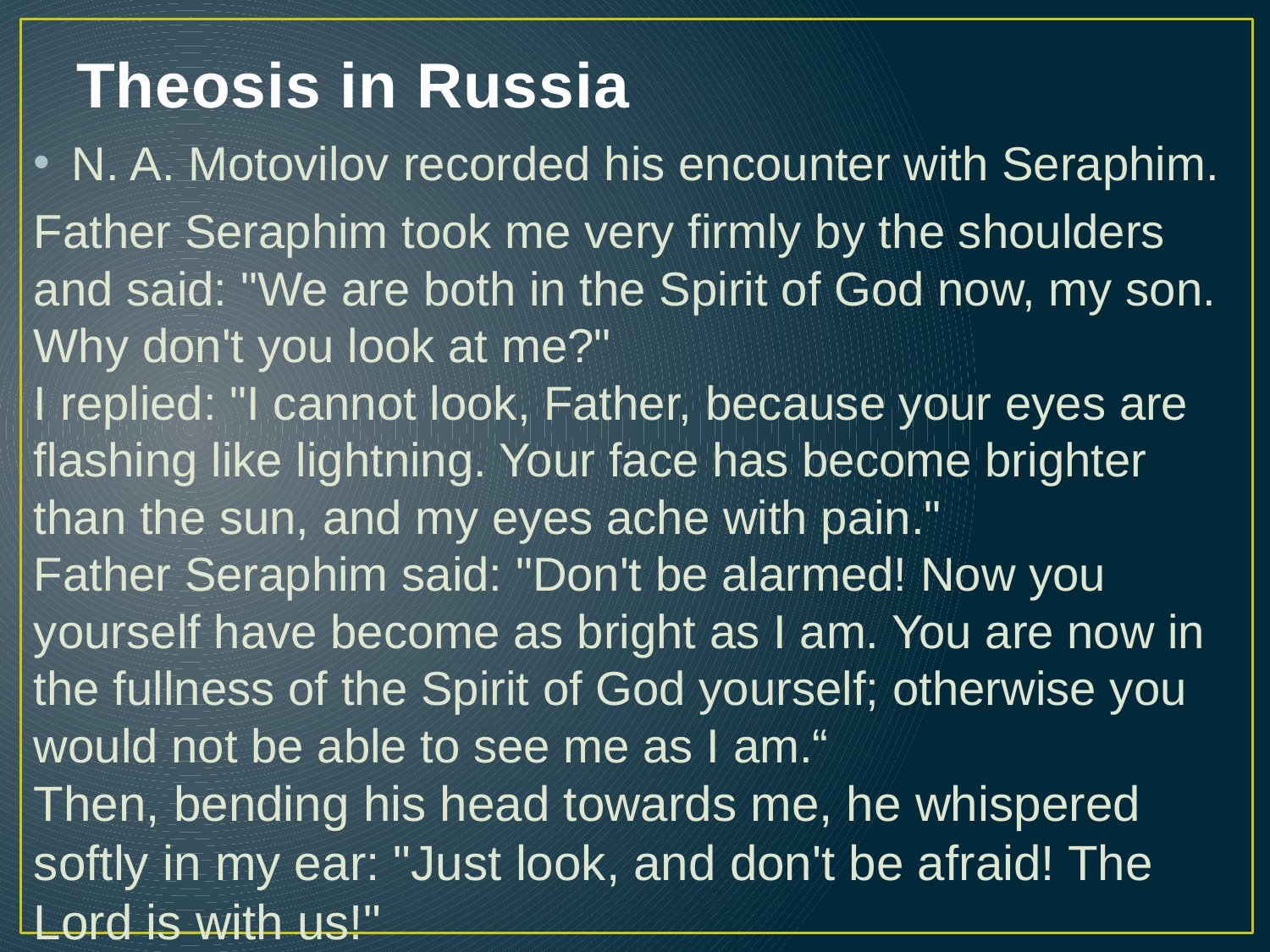

# Theosis in Russia
N. A. Motovilov recorded his encounter with Seraphim.
Father Seraphim took me very firmly by the shoulders and said: "We are both in the Spirit of God now, my son. Why don't you look at me?"
I replied: "I cannot look, Father, because your eyes are flashing like lightning. Your face has become brighter than the sun, and my eyes ache with pain."
Father Seraphim said: "Don't be alarmed! Now you yourself have become as bright as I am. You are now in the fullness of the Spirit of God yourself; otherwise you would not be able to see me as I am.“
Then, bending his head towards me, he whispered softly in my ear: "Just look, and don't be afraid! The Lord is with us!"